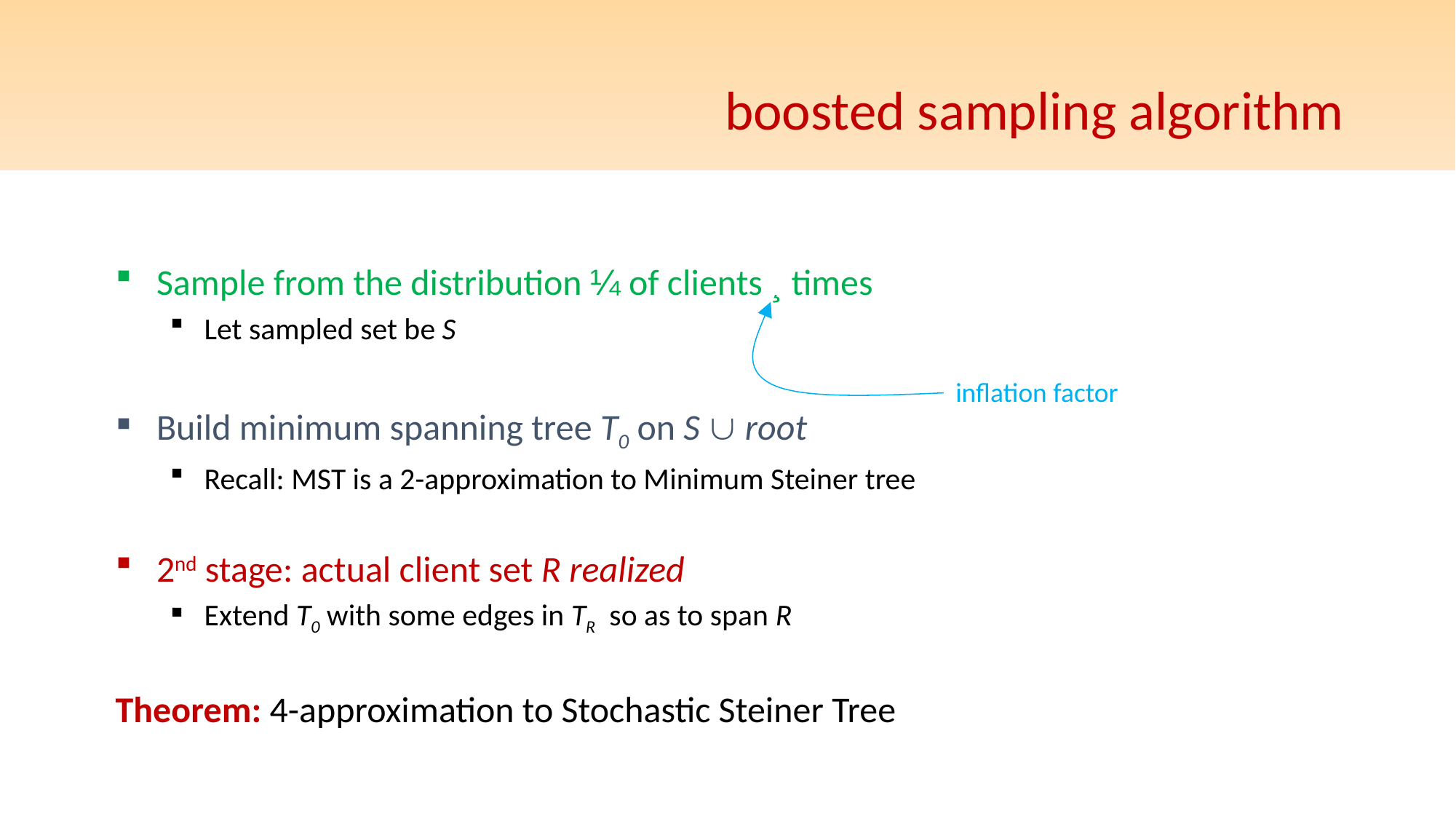

# boosted sampling algorithm
Sample from the distribution ¼ of clients ¸ times
Let sampled set be S

Build minimum spanning tree T0 on S ∪ root
Recall: MST is a 2-approximation to Minimum Steiner tree

2nd stage: actual client set R realized
Extend T0 with some edges in TR  so as to span R

Theorem: 4-approximation to Stochastic Steiner Tree

inflation factor